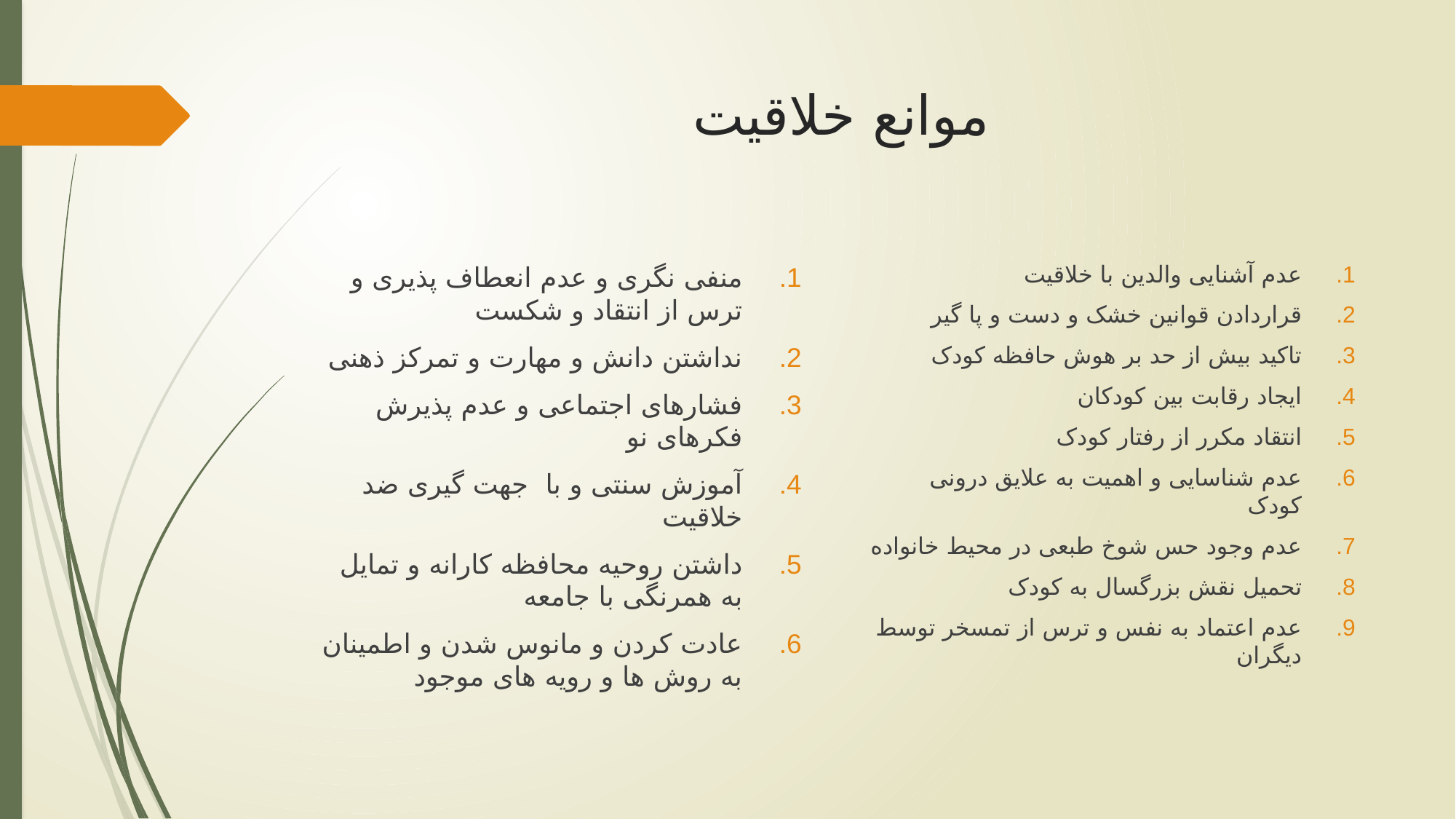

# موانع خلاقیت
عدم آشنایی والدین با خلاقیت
قراردادن قوانین خشک و دست و پا گیر
تاکید بیش از حد بر هوش حافظه کودک
ایجاد رقابت بین کودکان
انتقاد مکرر از رفتار کودک
عدم شناسایی و اهمیت به علایق درونی کودک
عدم وجود حس شوخ طبعی در محیط خانواده
تحمیل نقش بزرگسال به کودک
عدم اعتماد به نفس و ترس از تمسخر توسط دیگران

منفی نگری و عدم انعطاف پذیری و ترس از انتقاد و شکست
نداشتن دانش و مهارت و تمرکز ذهنی
فشارهای اجتماعی و عدم پذیرش فکرهای نو
آموزش سنتی و با  جهت گیری ضد خلاقیت
داشتن روحیه محافظه کارانه و تمایل به همرنگی با جامعه
عادت کردن و مانوس شدن و اطمینان به روش ها و رویه های موجود